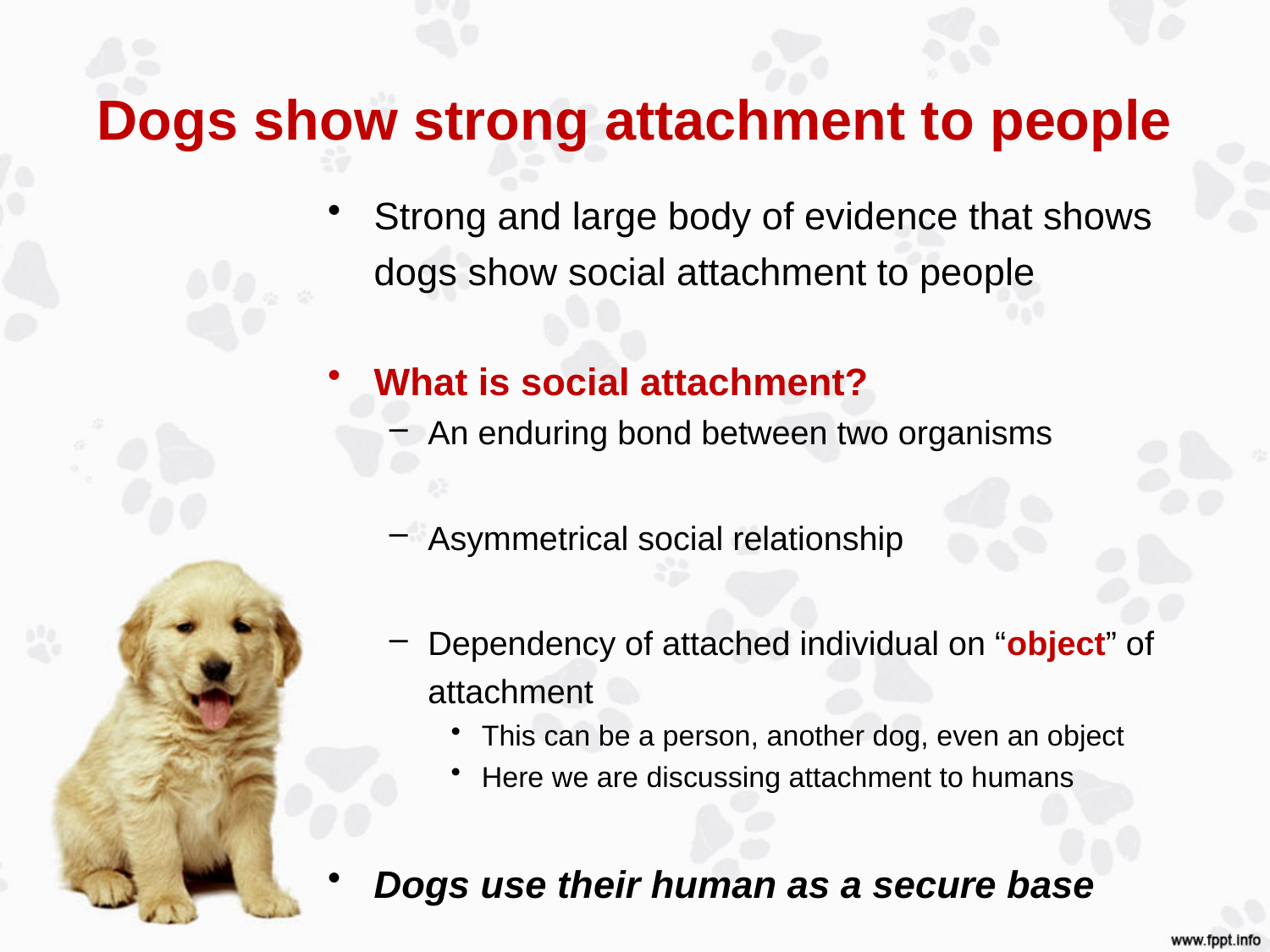

# Dogs show strong attachment to people
Strong and large body of evidence that shows dogs show social attachment to people

What is social attachment?
An enduring bond between two organisms

Asymmetrical social relationship

Dependency of attached individual on “object” of attachment
This can be a person, another dog, even an object
Here we are discussing attachment to humans

Dogs use their human as a secure base